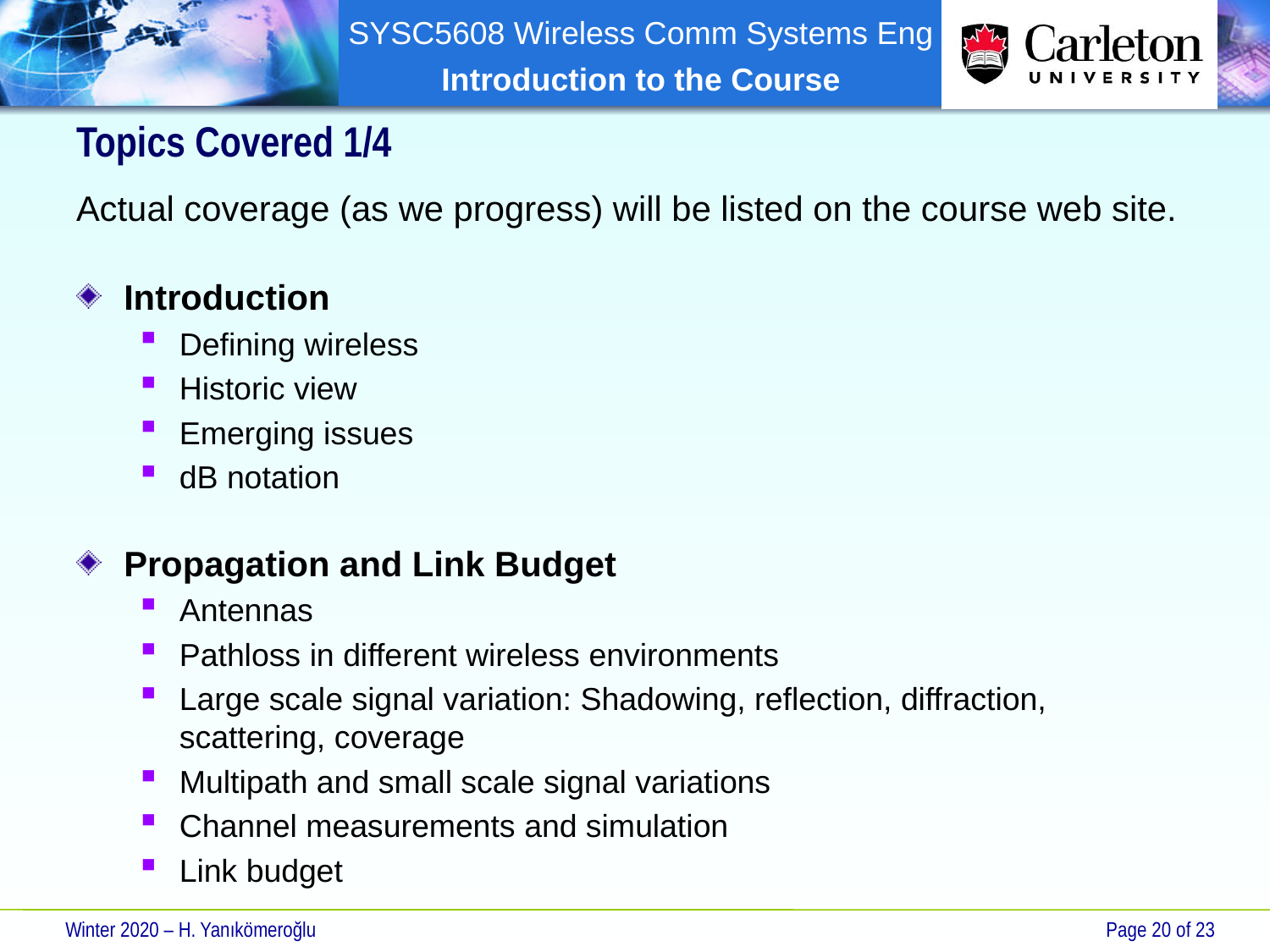

# Topics Covered 1/4
Actual coverage (as we progress) will be listed on the course web site.

Introduction
Defining wireless
Historic view
Emerging issues
dB notation

Propagation and Link Budget
Antennas
Pathloss in different wireless environments
Large scale signal variation: Shadowing, reflection, diffraction, scattering, coverage
Multipath and small scale signal variations
Channel measurements and simulation
Link budget